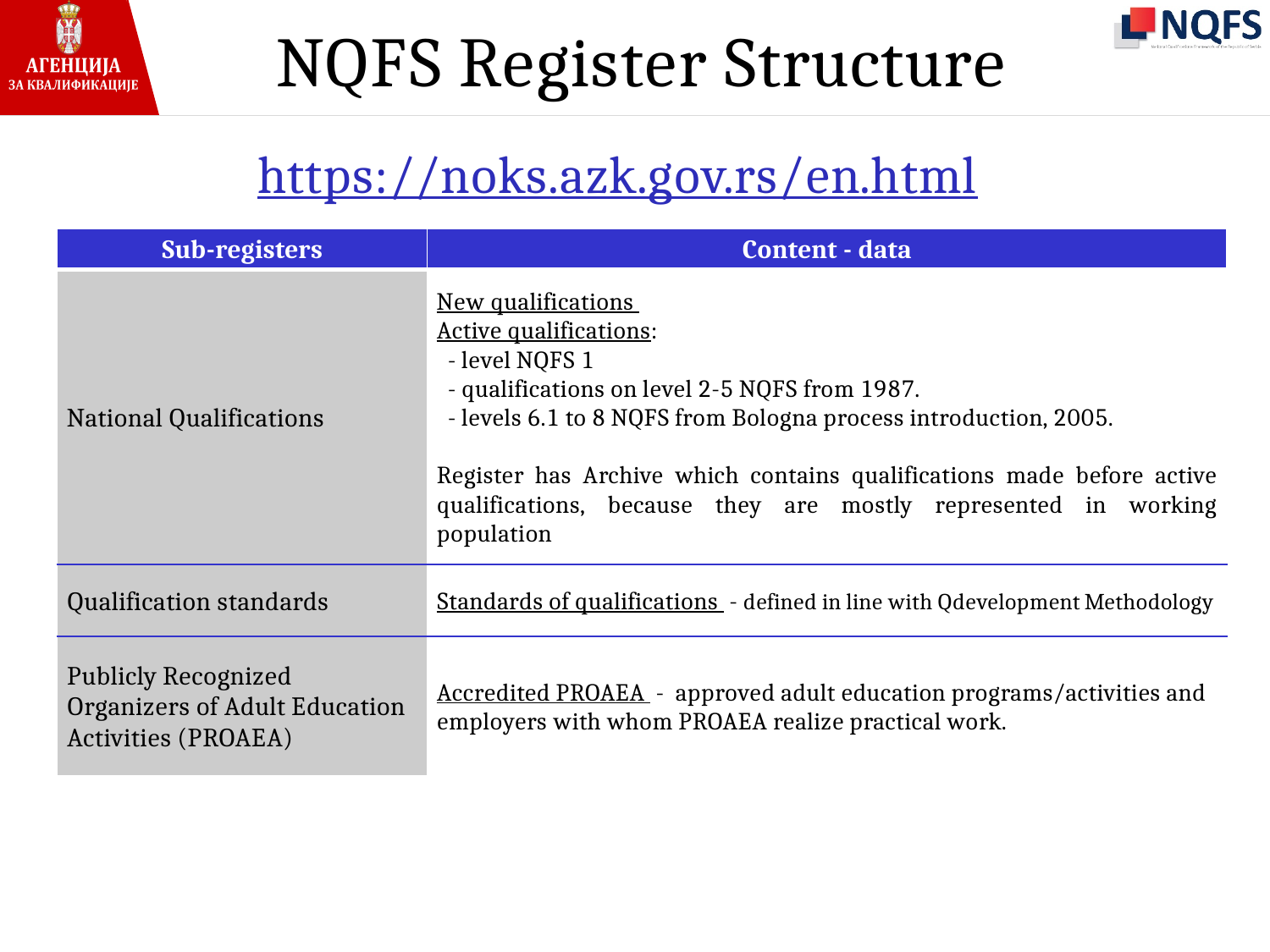

# NQFS Register Structure
https://noks.azk.gov.rs/en.html
| Sub-registers | Content - data |
| --- | --- |
| National Qualifications | New qualifications Active qualifications: - level NQFS 1 - qualifications on level 2-5 NQFS from 1987. - levels 6.1 to 8 NQFS from Bologna process introduction, 2005. Register has Archive which contains qualifications made before active qualifications, because they are mostly represented in working population |
| Qualification standards | Standards of qualifications - defined in line with Qdevelopment Methodology |
| Publicly Recognized Organizers of Adult Education Activities (PROAEA) | Accredited PROAEA - approved adult education programs/activities and employers with whom PROAEA realize practical work. |